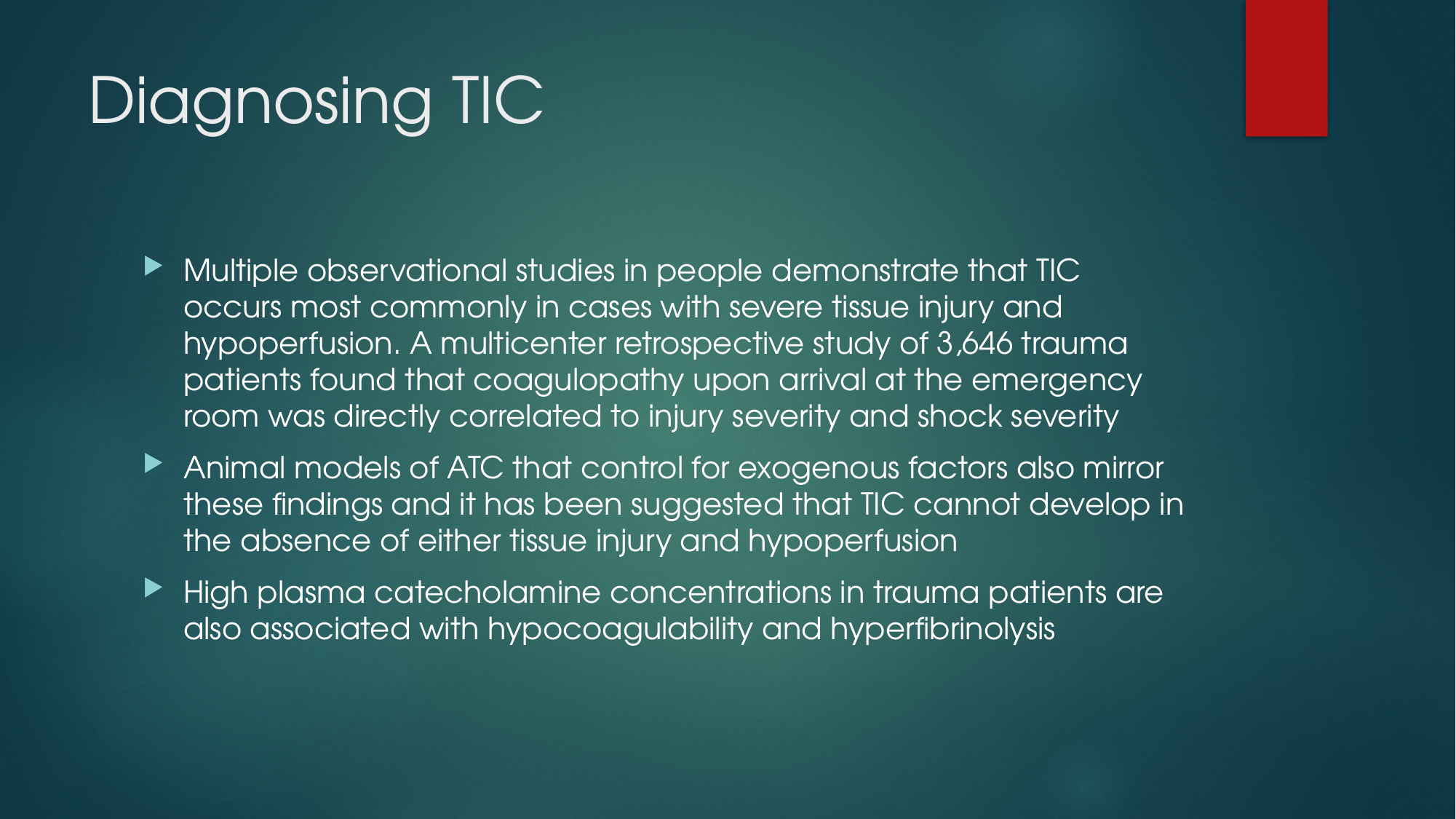

# Diagnosing TIC
Multiple observational studies in people demonstrate that TIC occurs most commonly in cases with severe tissue injury and hypoperfusion. A multicenter retrospective study of 3,646 trauma patients found that coagulopathy upon arrival at the emergency room was directly correlated to injury severity and shock severity
Animal models of ATC that control for exogenous factors also mirror these findings and it has been suggested that TIC cannot develop in the absence of either tissue injury and hypoperfusion
High plasma catecholamine concentrations in trauma patients are also associated with hypocoagulability and hyperfibrinolysis